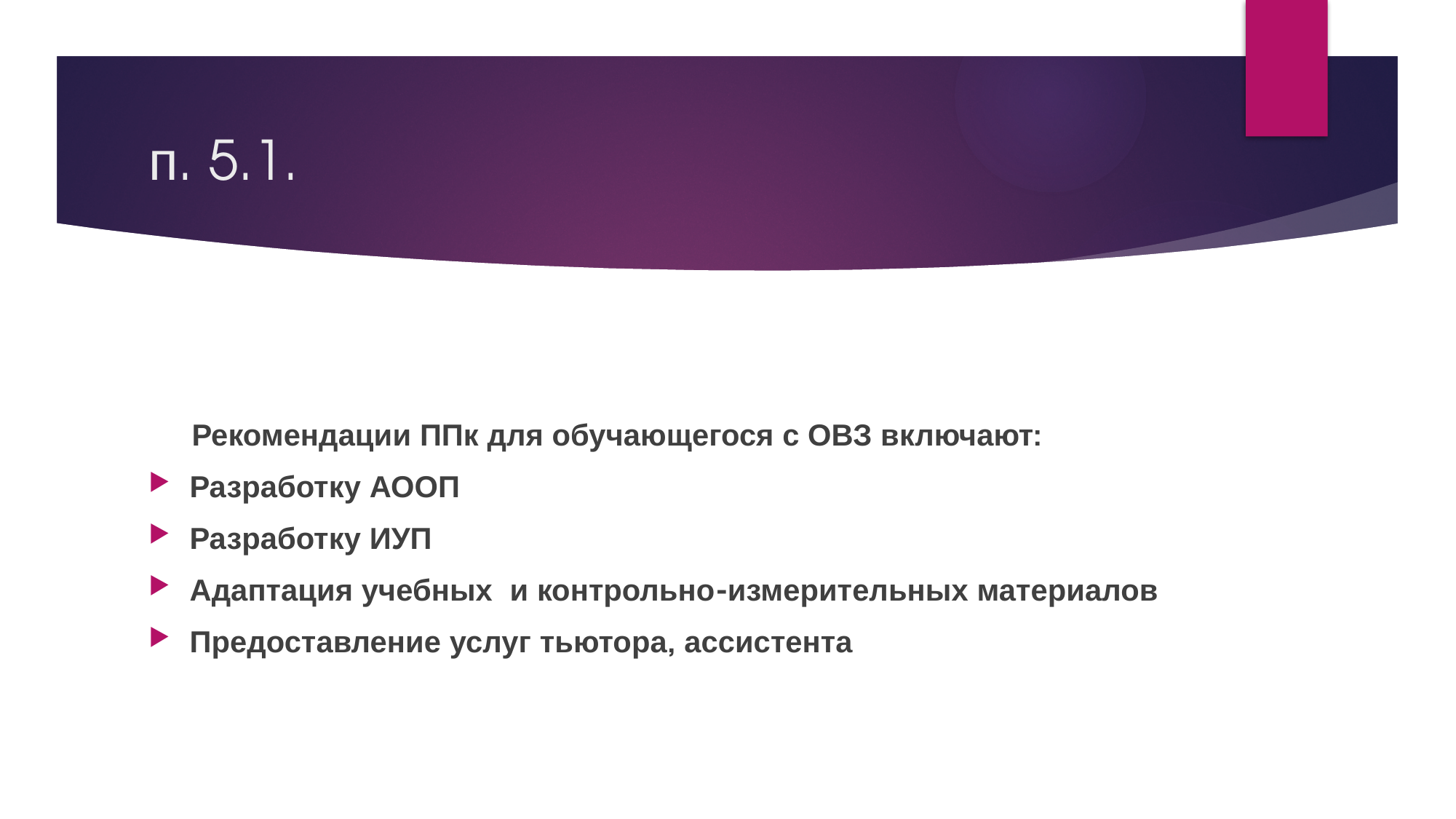

# п. 5.1.
Рекомендации ППк для обучающегося с ОВЗ включают:
Разработку АООП
Разработку ИУП
Адаптация учебных  и контрольно-измерительных материалов
Предоставление услуг тьютора, ассистента